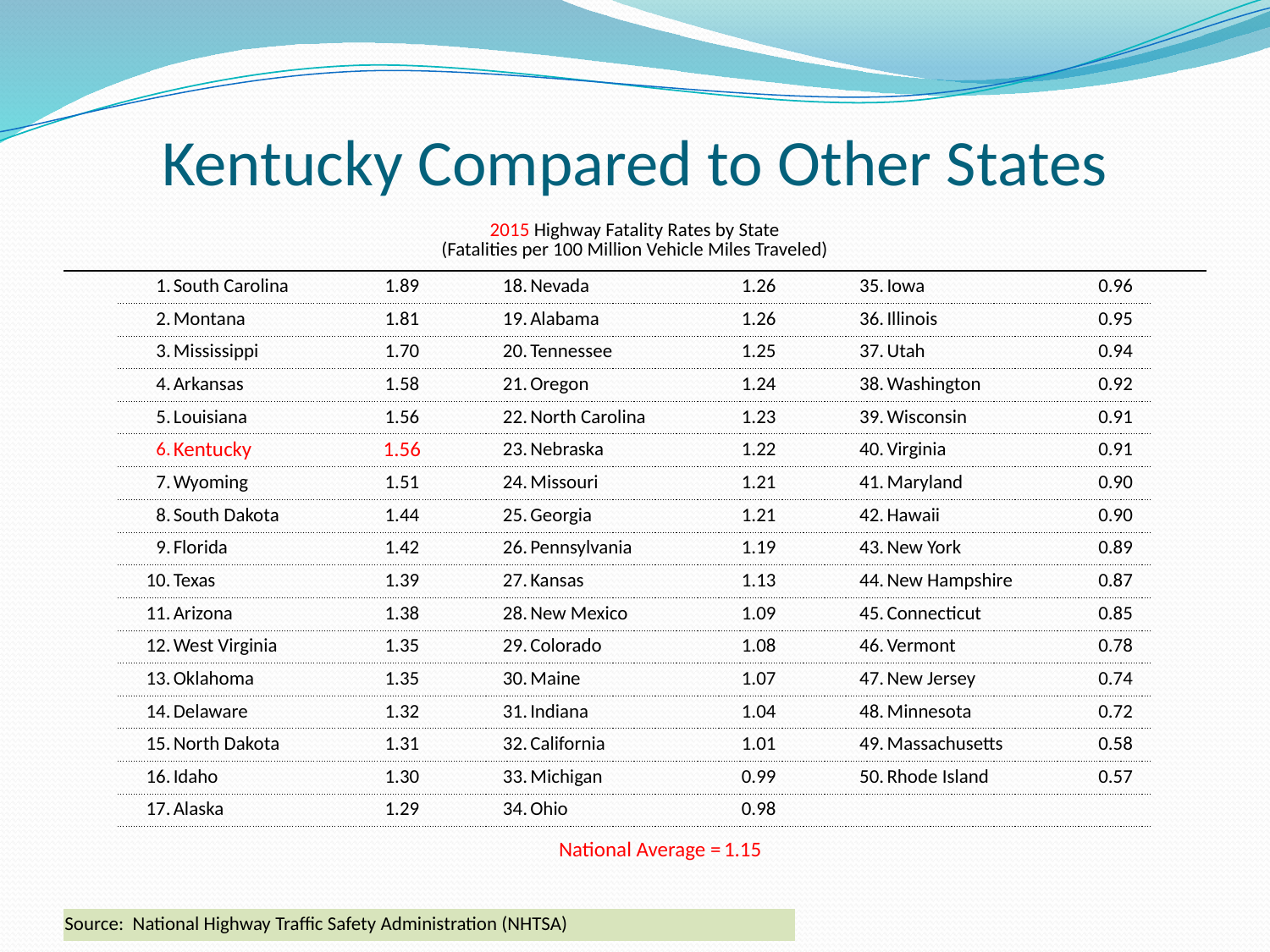

# Kentucky Compared to Other States
| 2015 Highway Fatality Rates by State (Fatalities per 100 Million Vehicle Miles Traveled) |  |  |  |  |  |  |  |  |  |  |  |  |
| --- | --- | --- | --- | --- | --- | --- | --- | --- | --- | --- | --- | --- |
|  | 1. | South Carolina | 1.89 |  | 18. | Nevada | 1.26 |  | 35. | Iowa | 0.96 |  |
|  | 2. | Montana | 1.81 |  | 19. | Alabama | 1.26 |  | 36. | Illinois | 0.95 |  |
|  | 3. | Mississippi | 1.70 |  | 20. | Tennessee | 1.25 |  | 37. | Utah | 0.94 |  |
|  | 4. | Arkansas | 1.58 |  | 21. | Oregon | 1.24 |  | 38. | Washington | 0.92 |  |
|  | 5. | Louisiana | 1.56 |  | 22. | North Carolina | 1.23 |  | 39. | Wisconsin | 0.91 |  |
|  | 6. | Kentucky | 1.56 |  | 23. | Nebraska | 1.22 |  | 40. | Virginia | 0.91 |  |
|  | 7. | Wyoming | 1.51 |  | 24. | Missouri | 1.21 |  | 41. | Maryland | 0.90 |  |
|  | 8. | South Dakota | 1.44 |  | 25. | Georgia | 1.21 |  | 42. | Hawaii | 0.90 |  |
|  | 9. | Florida | 1.42 |  | 26. | Pennsylvania | 1.19 |  | 43. | New York | 0.89 |  |
|  | 10. | Texas | 1.39 |  | 27. | Kansas | 1.13 |  | 44. | New Hampshire | 0.87 |  |
|  | 11. | Arizona | 1.38 |  | 28. | New Mexico | 1.09 |  | 45. | Connecticut | 0.85 |  |
|  | 12. | West Virginia | 1.35 |  | 29. | Colorado | 1.08 |  | 46. | Vermont | 0.78 |  |
|  | 13. | Oklahoma | 1.35 |  | 30. | Maine | 1.07 |  | 47. | New Jersey | 0.74 |  |
|  | 14. | Delaware | 1.32 |  | 31. | Indiana | 1.04 |  | 48. | Minnesota | 0.72 |  |
|  | 15. | North Dakota | 1.31 |  | 32. | California | 1.01 |  | 49. | Massachusetts | 0.58 |  |
|  | 16. | Idaho | 1.30 |  | 33. | Michigan | 0.99 |  | 50. | Rhode Island | 0.57 |  |
|  | 17. | Alaska | 1.29 |  | 34. | Ohio | 0.98 |  |  |  |  |  |
|  |  |  |  |  | National Average = |  | 1.15 |  |  |  |  |  |
|  |  |  |  |  |  |  |  |  |  |  |  |  |
| Source: National Highway Traffic Safety Administration (NHTSA) |  |  |  |  |  |  |  |  |  |  |  |  |